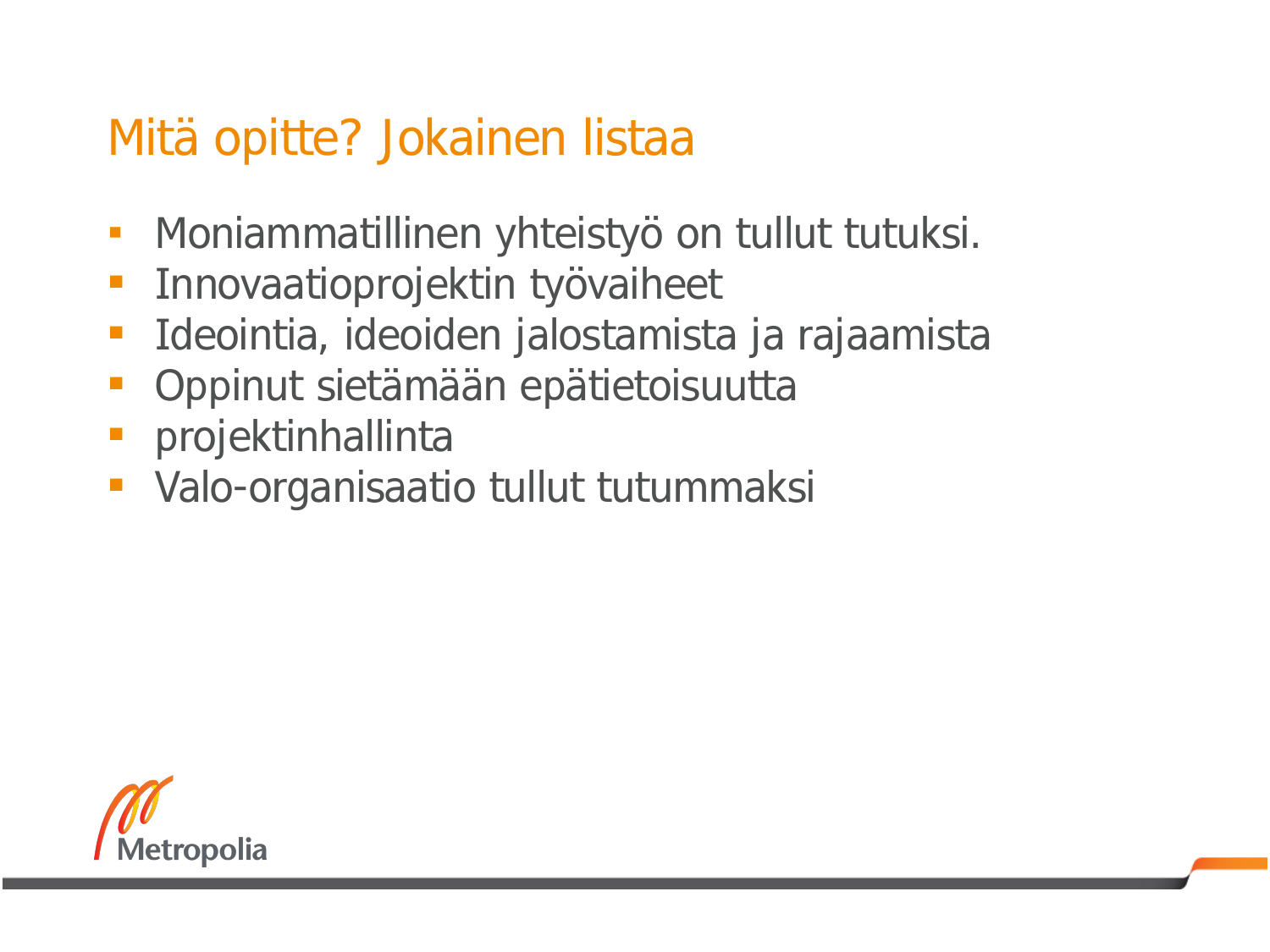

# Mitä opitte? Jokainen listaa
Moniammatillinen yhteistyö on tullut tutuksi.
Innovaatioprojektin työvaiheet
Ideointia, ideoiden jalostamista ja rajaamista
Oppinut sietämään epätietoisuutta
projektinhallinta
Valo-organisaatio tullut tutummaksi